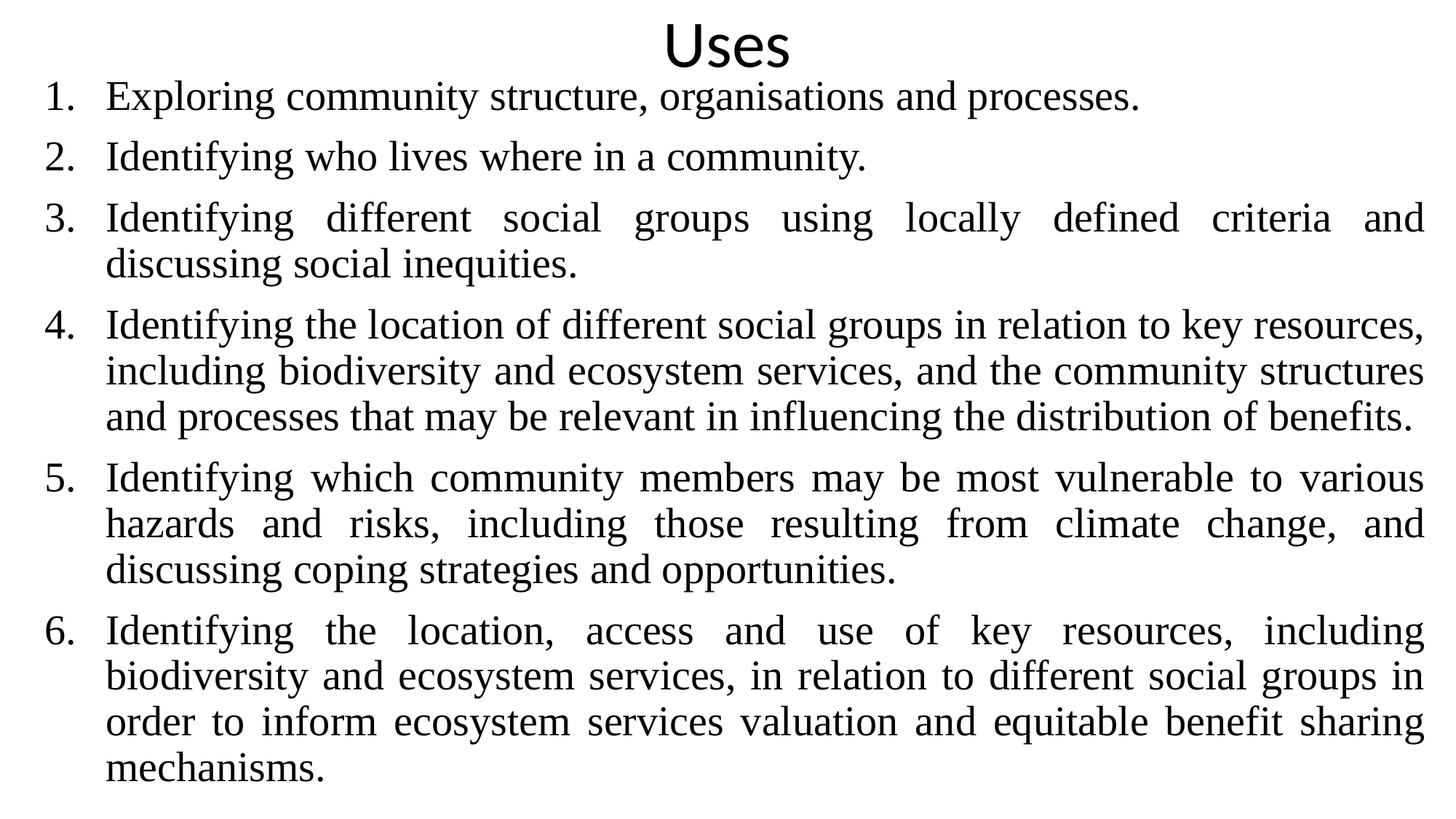

# Uses
Exploring community structure, organisations and processes.
Identifying who lives where in a community.
Identifying different social groups using locally defined criteria and discussing social inequities.
Identifying the location of different social groups in relation to key resources, including biodiversity and ecosystem services, and the community structures and processes that may be relevant in influencing the distribution of benefits.
Identifying which community members may be most vulnerable to various hazards and risks, including those resulting from climate change, and discussing coping strategies and opportunities.
Identifying the location, access and use of key resources, including biodiversity and ecosystem services, in relation to different social groups in order to inform ecosystem services valuation and equitable benefit sharing mechanisms.